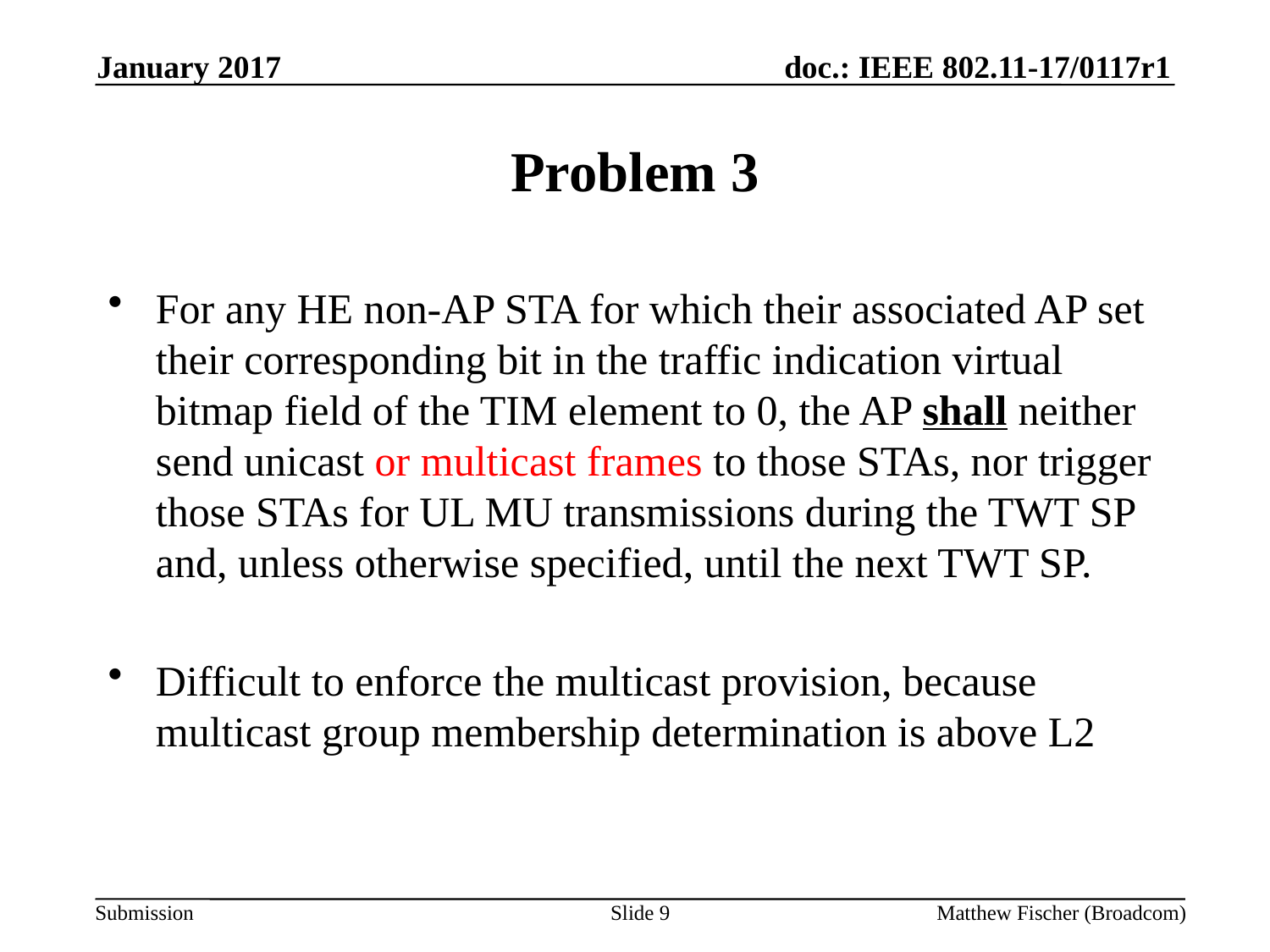

January 2017
# Problem 3
For any HE non-AP STA for which their associated AP set their corresponding bit in the traffic indication virtual bitmap field of the TIM element to 0, the AP shall neither send unicast or multicast frames to those STAs, nor trigger those STAs for UL MU transmissions during the TWT SP and, unless otherwise specified, until the next TWT SP.

Difficult to enforce the multicast provision, because multicast group membership determination is above L2
Slide 9
Matthew Fischer (Broadcom)